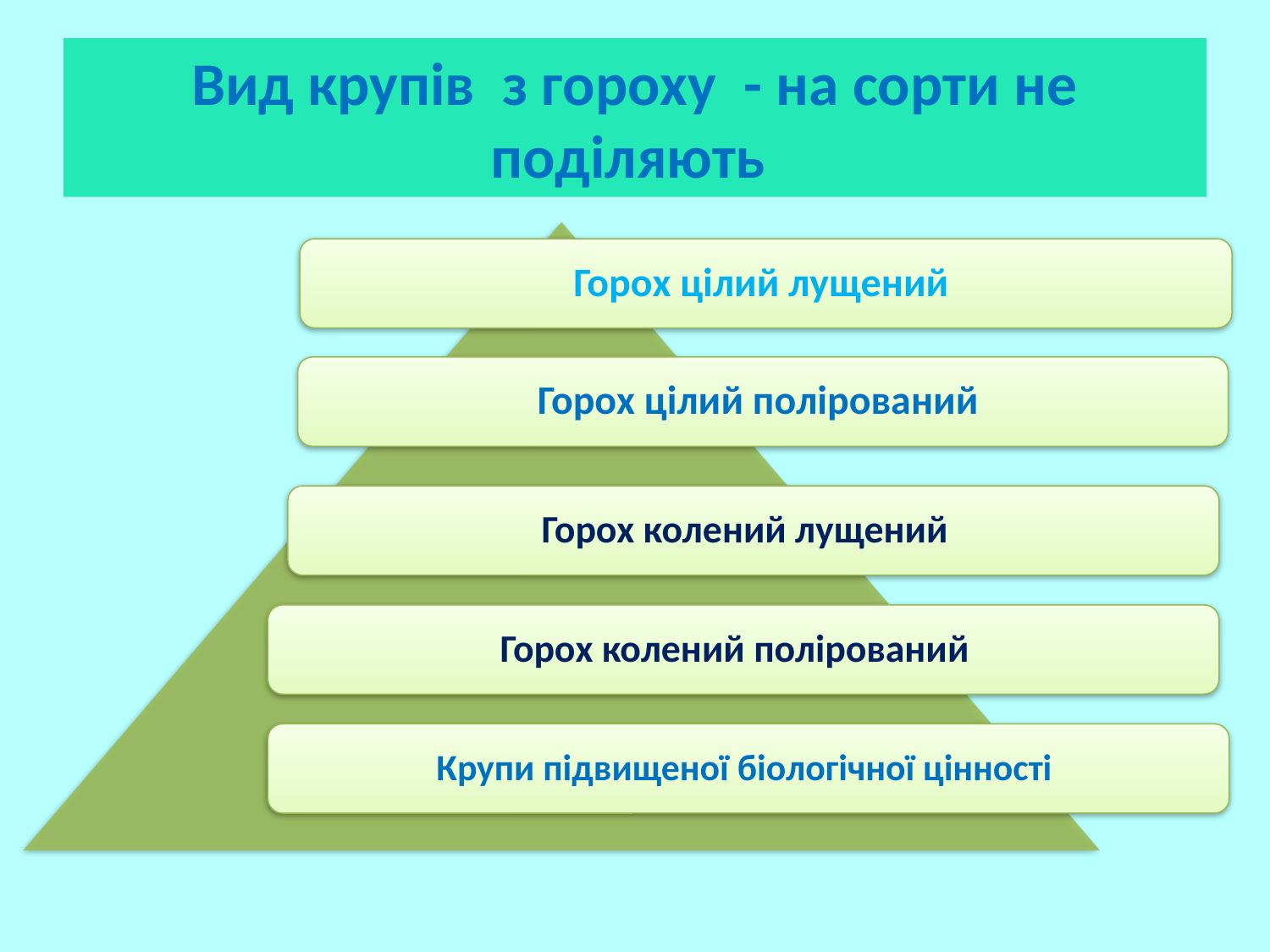

# Вид крупів  з гороху  - на сорти не поділяють
Горох цілий лущений
Горох цілий полірований
Горох колений лущений
Горох колений полірований
Крупи підвищеної біологічної цінності